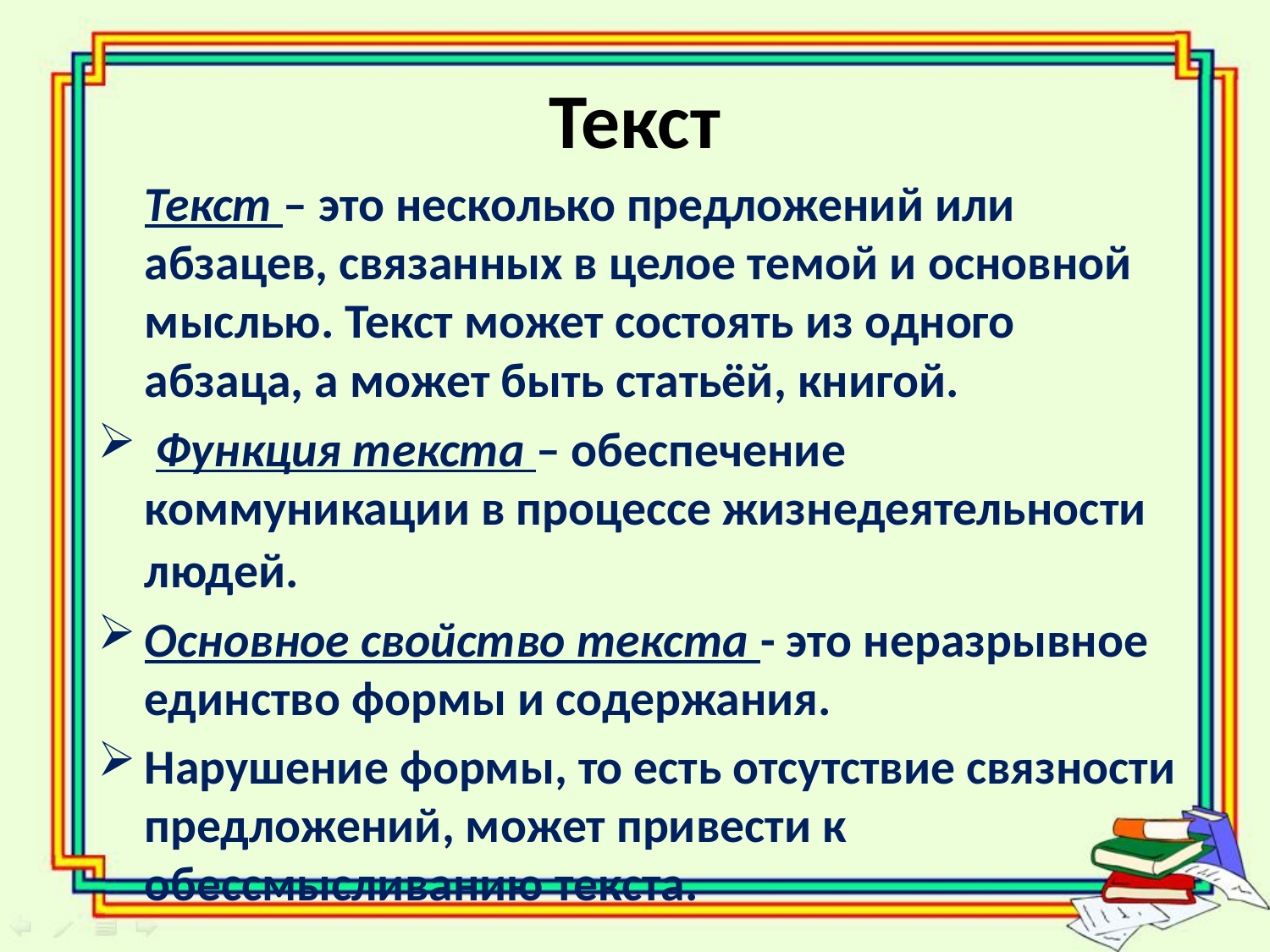

# Текст
	Текст – это несколько предложений или абзацев, связанных в целое темой и основной мыслью. Текст может состоять из одного абзаца, а может быть статьёй, книгой.
 Функция текста – обеспечение коммуникации в процессе жизнедеятельности людей.
Основное свойство текста - это неразрывное единство формы и содержания.
Нарушение формы, то есть отсутствие связности предложений, может привести к обессмысливанию текста.